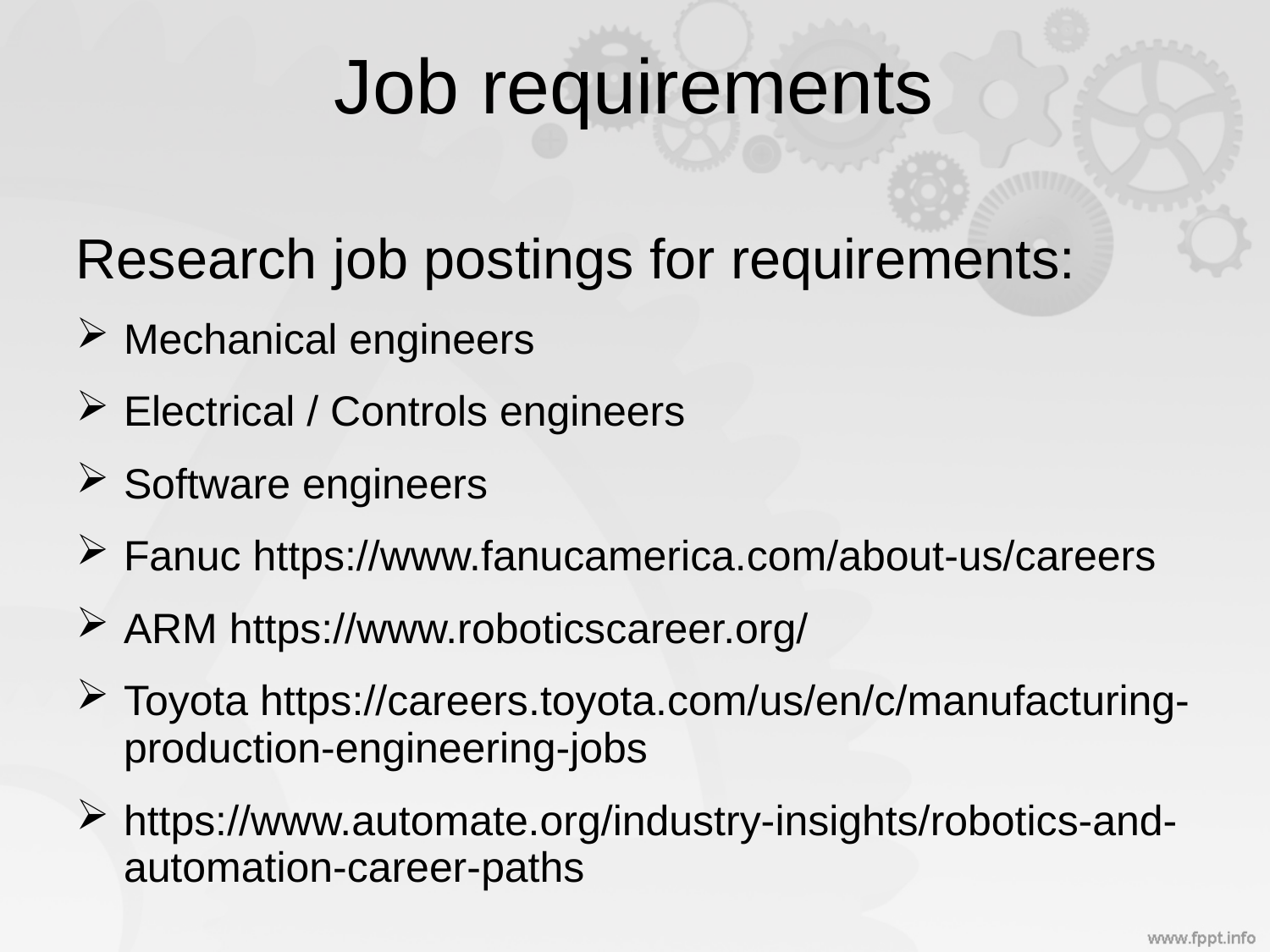

# Job requirements
Research job postings for requirements:
Mechanical engineers
Electrical / Controls engineers
Software engineers
Fanuc https://www.fanucamerica.com/about-us/careers
ARM https://www.roboticscareer.org/
Toyota https://careers.toyota.com/us/en/c/manufacturing-production-engineering-jobs
https://www.automate.org/industry-insights/robotics-and-automation-career-paths